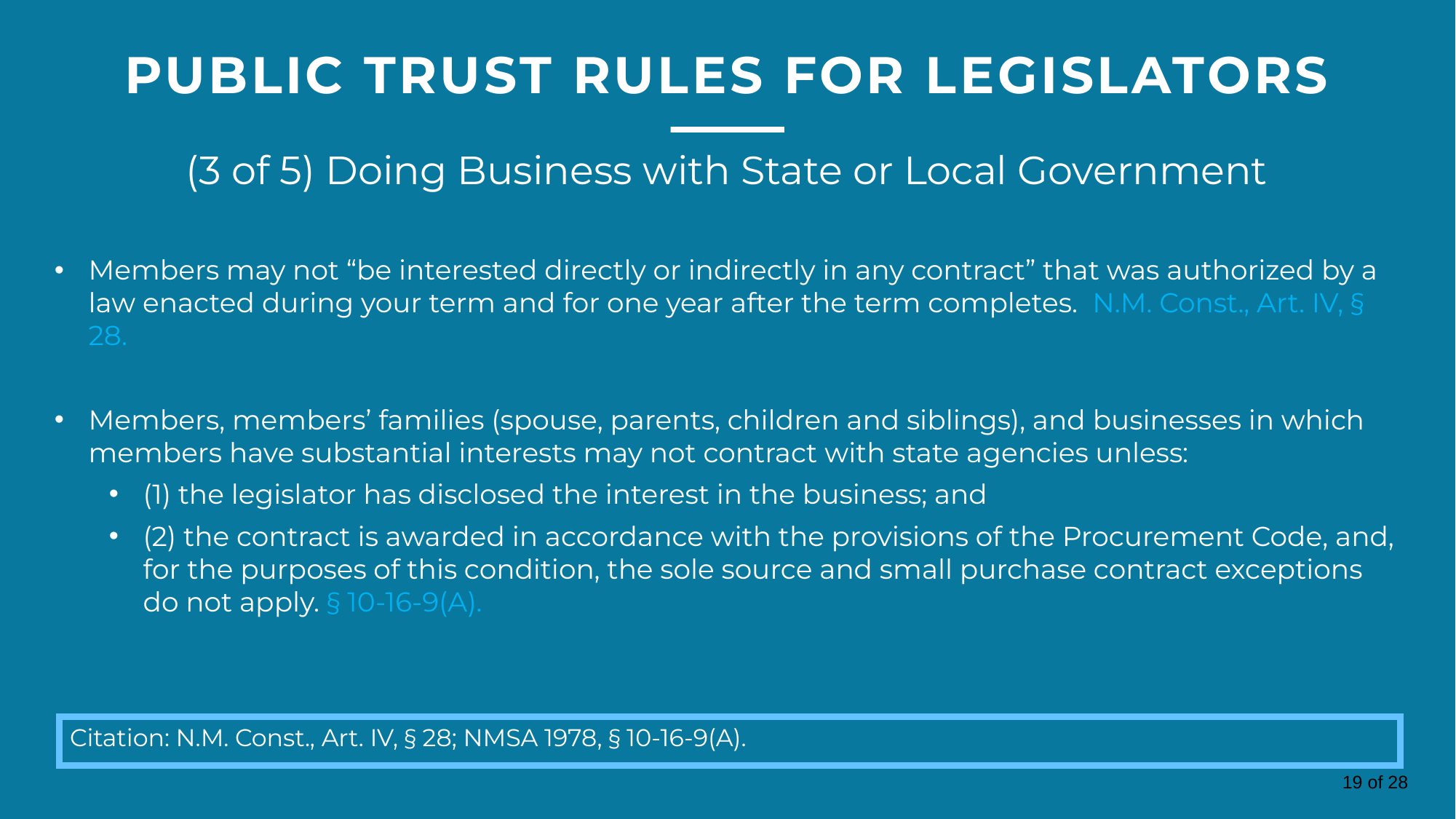

PUBLIC TRUST RULES FOR LEGISLATORS

(3 of 5) Doing Business with State or Local Government
Members may not “be interested directly or indirectly in any contract” that was authorized by a law enacted during your term and for one year after the term completes.  N.M. Const., Art. IV, § 28.

Members, members’ families (spouse, parents, children and siblings), and businesses in which members have substantial interests may not contract with state agencies unless:
(1) the legislator has disclosed the interest in the business; and
(2) the contract is awarded in accordance with the provisions of the Procurement Code, and, for the purposes of this condition, the sole source and small purchase contract exceptions do not apply. § 10-16-9(A).
Citation: N.M. Const., Art. IV, § 28; NMSA 1978, § 10-16-9(A).
19 of 28